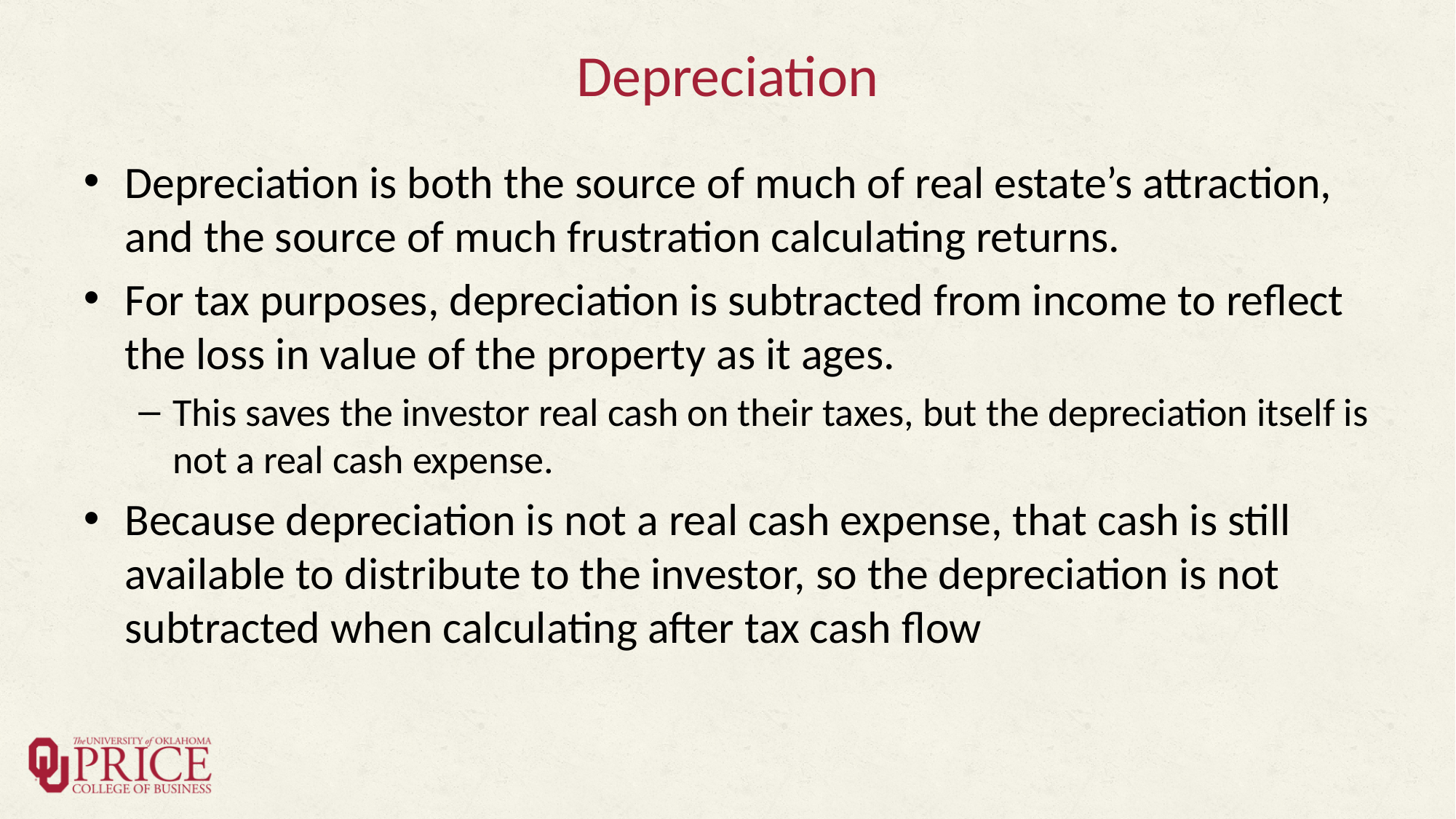

# Depreciation
Depreciation is both the source of much of real estate’s attraction, and the source of much frustration calculating returns.
For tax purposes, depreciation is subtracted from income to reflect the loss in value of the property as it ages.
This saves the investor real cash on their taxes, but the depreciation itself is not a real cash expense.
Because depreciation is not a real cash expense, that cash is still available to distribute to the investor, so the depreciation is not subtracted when calculating after tax cash flow